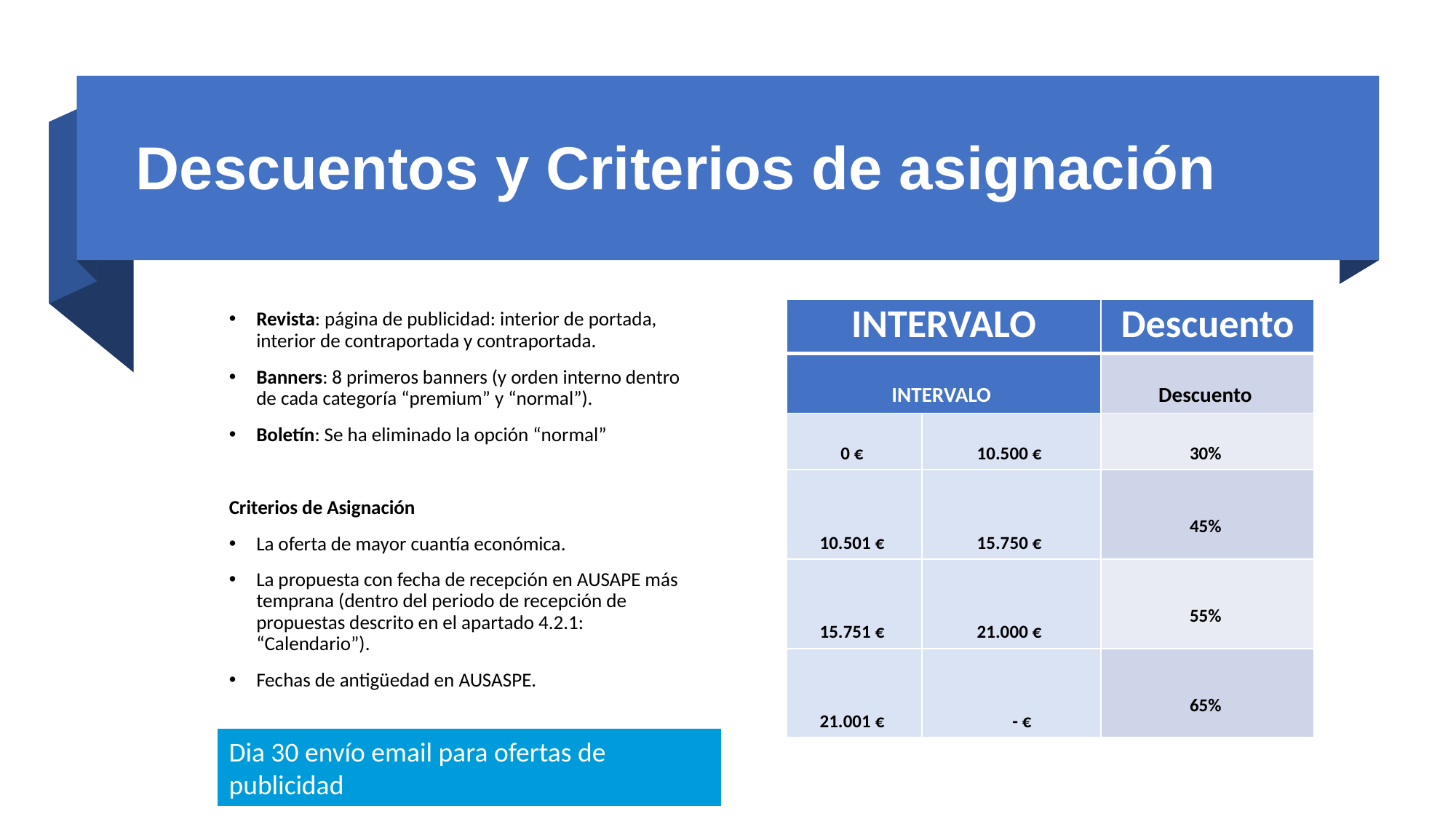

# Descuentos y Criterios de asignación
| INTERVALO |  | Descuento |
| --- | --- | --- |
| INTERVALO |  | Descuento |
| 0 € | 10.500 € | 30% |
| 10.501 € | 15.750 € | 45% |
| 15.751 € | 21.000 € | 55% |
| 21.001 € | - € | 65% |
Revista: página de publicidad: interior de portada, interior de contraportada y contraportada.
Banners: 8 primeros banners (y orden interno dentro de cada categoría “premium” y “normal”).
Boletín: Se ha eliminado la opción “normal”

Criterios de Asignación
La oferta de mayor cuantía económica.
La propuesta con fecha de recepción en AUSAPE más temprana (dentro del periodo de recepción de propuestas descrito en el apartado 4.2.1: “Calendario”).
Fechas de antigüedad en AUSASPE.

Dia 30 envío email para ofertas de publicidad